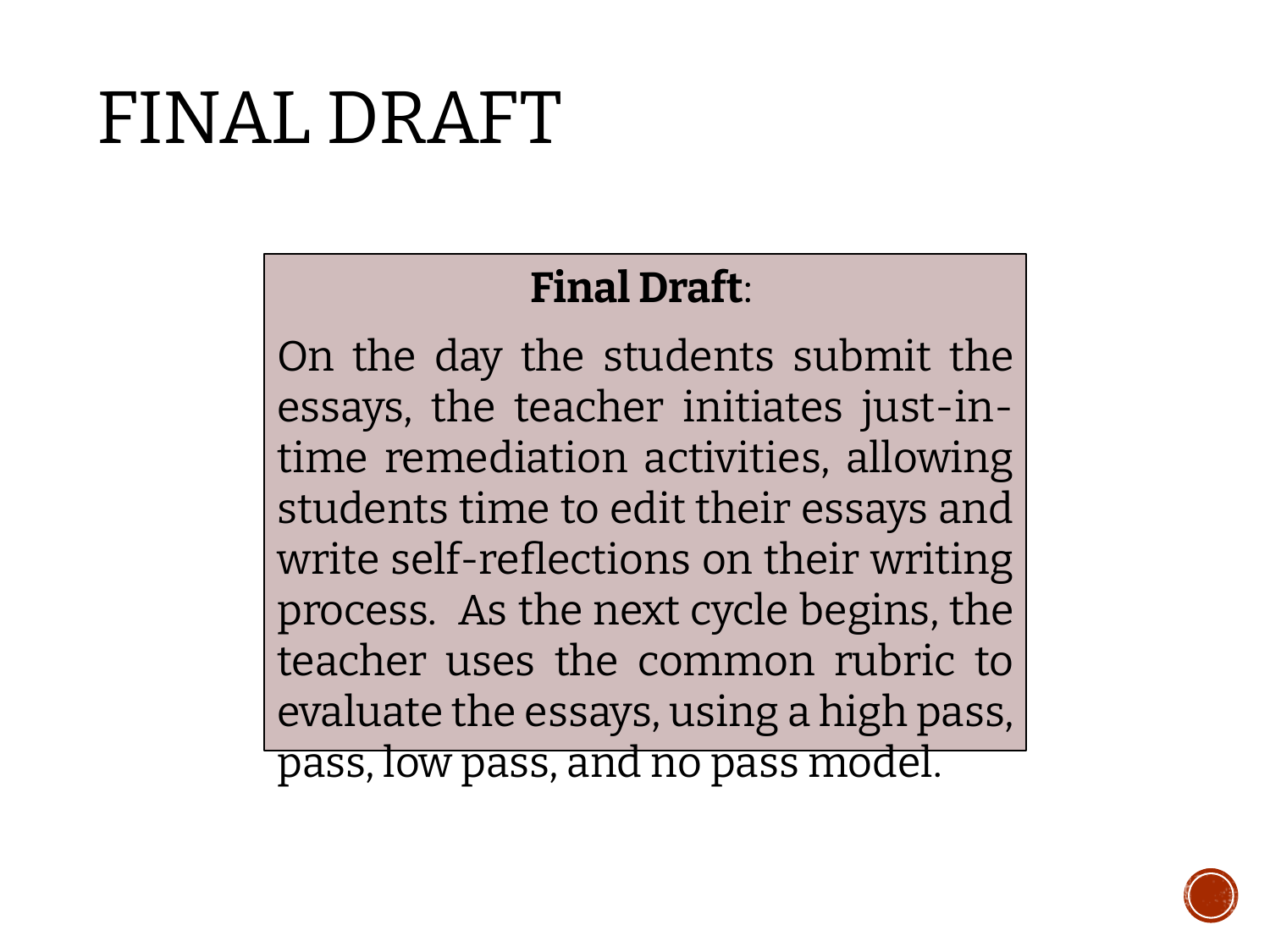

# Final Draft
Final Draft:
On the day the students submit the essays, the teacher initiates just-in-time remediation activities, allowing students time to edit their essays and write self-reflections on their writing process.  As the next cycle begins, the teacher uses the common rubric to evaluate the essays, using a high pass, pass, low pass, and no pass model.